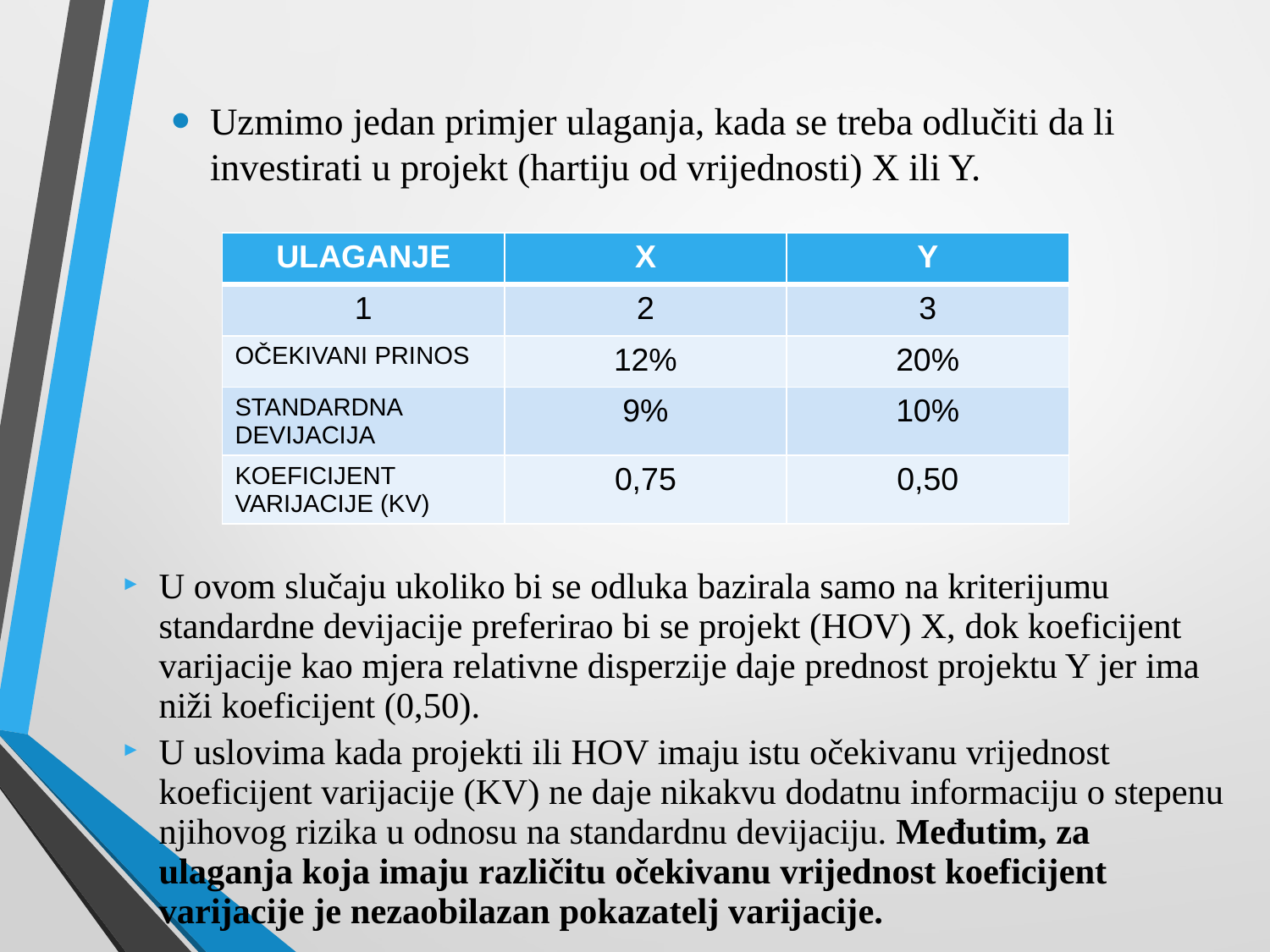

Uzmimo jedan primjer ulaganja, kada se treba odlučiti da li investirati u projekt (hartiju od vrijednosti) X ili Y.
| ULAGANJE | X | Y |
| --- | --- | --- |
| 1 | 2 | 3 |
| OČEKIVANI PRINOS | 12% | 20% |
| STANDARDNA DEVIJACIJA | 9% | 10% |
| KOEFICIJENT VARIJACIJE (KV) | 0,75 | 0,50 |
U ovom slučaju ukoliko bi se odluka bazirala samo na kriterijumu standardne devijacije preferirao bi se projekt (HOV) X, dok koeficijent varijacije kao mjera relativne disperzije daje prednost projektu Y jer ima niži koeficijent (0,50).
U uslovima kada projekti ili HOV imaju istu očekivanu vrijednost koeficijent varijacije (KV) ne daje nikakvu dodatnu informaciju o stepenu njihovog rizika u odnosu na standardnu devijaciju. Međutim, za ulaganja koja imaju različitu očekivanu vrijednost koeficijent varijacije je nezaobilazan pokazatelj varijacije.